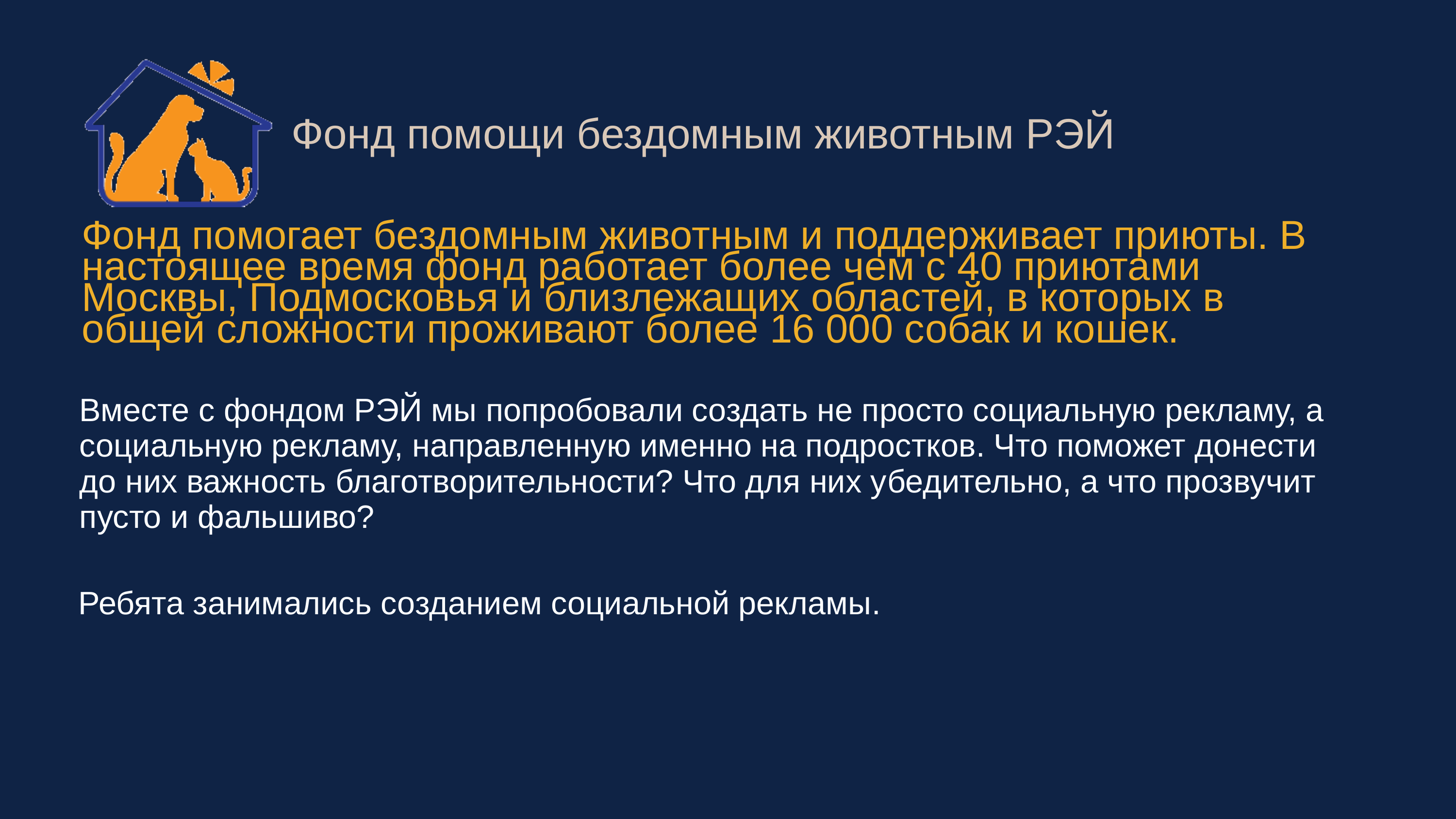

Фонд помощи бездомным животным РЭЙ
Фонд помогает бездомным животным и поддерживает приюты. В настоящее время фонд работает более чем с 40 приютами Москвы, Подмосковья и близлежащих областей, в которых в общей сложности проживают более 16 000 собак и кошек.
Вместе с фондом РЭЙ мы попробовали создать не просто социальную рекламу, а социальную рекламу, направленную именно на подростков. Что поможет донести до них важность благотворительности? Что для них убедительно, а что прозвучит пусто и фальшиво?

Ребята занимались созданием социальной рекламы.